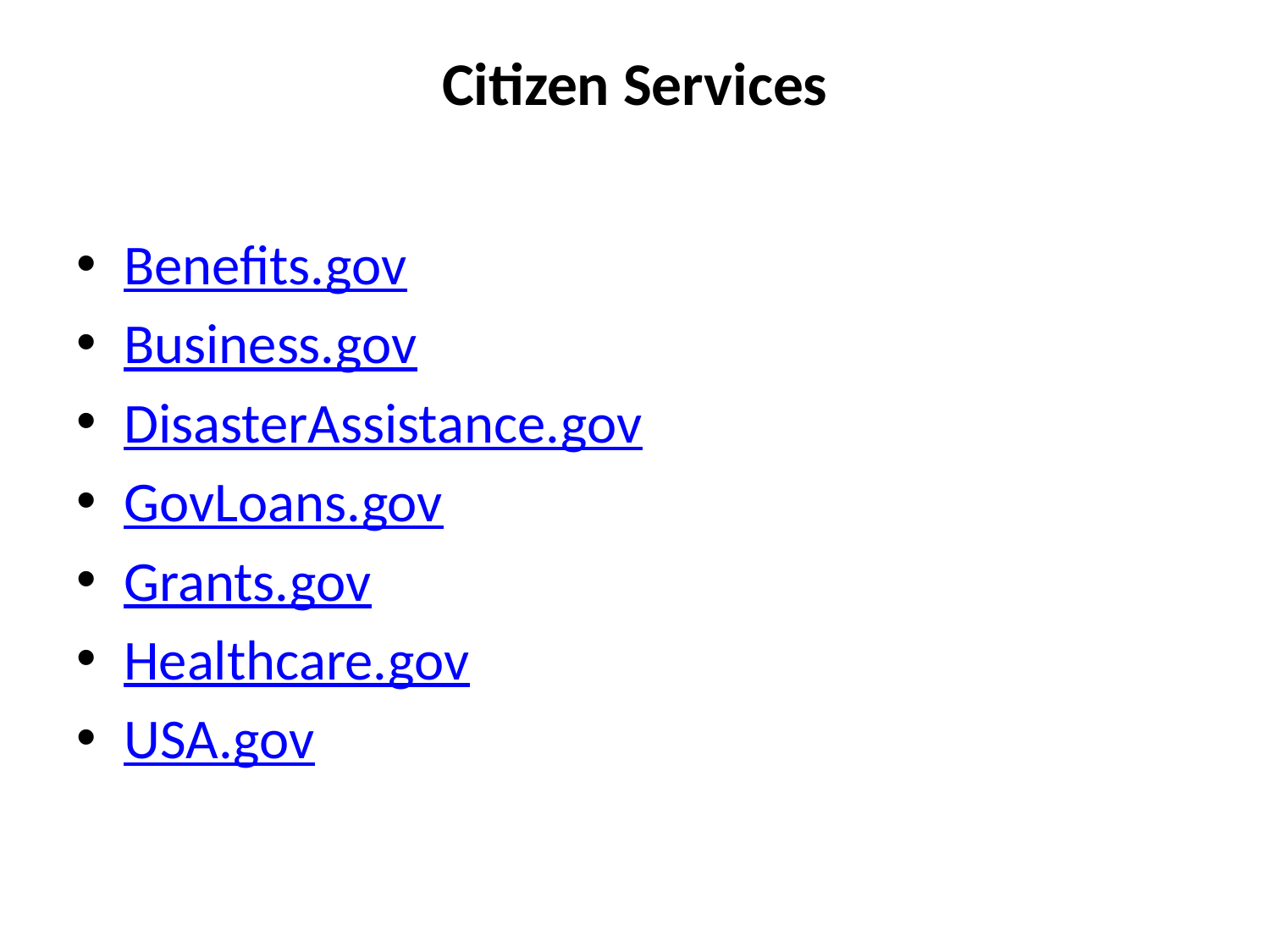

# Citizen Services
Benefits.gov
Business.gov
DisasterAssistance.gov
GovLoans.gov
Grants.gov
Healthcare.gov
USA.gov